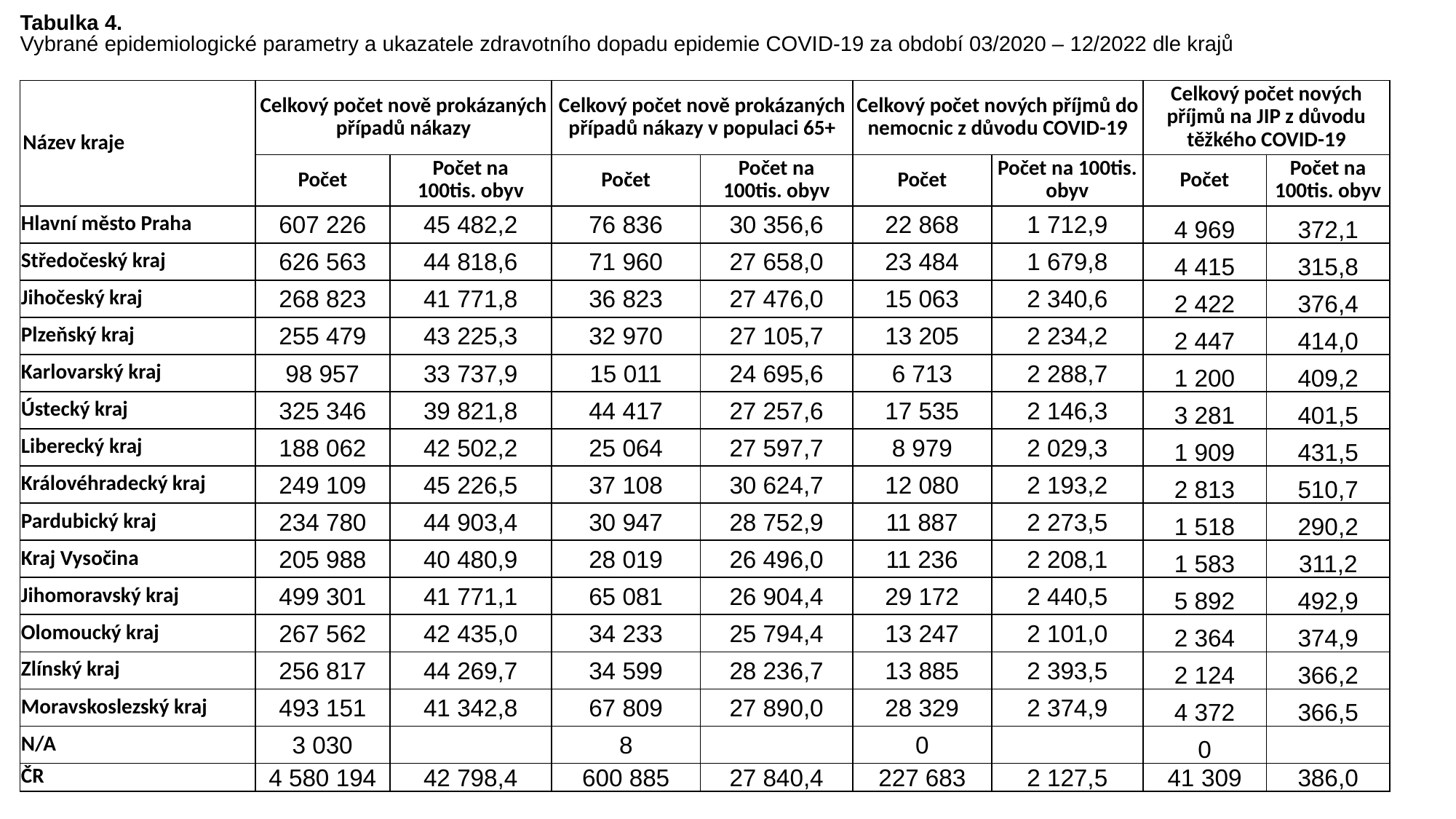

Tabulka 4.
Vybrané epidemiologické parametry a ukazatele zdravotního dopadu epidemie COVID-19 za období 03/2020 – 12/2022 dle krajů
| Název kraje | Celkový počet nově prokázaných případů nákazy |  | Celkový počet nově prokázaných případů nákazy v populaci 65+ |  | Celkový počet nových příjmů do nemocnic z důvodu COVID-19 |  | Celkový počet nových příjmů na JIP z důvodu těžkého COVID-19 |  |
| --- | --- | --- | --- | --- | --- | --- | --- | --- |
| Název kraje | Počet | Počet na 100tis. obyv | Počet | Počet na 100tis. obyv | Počet | Počet na 100tis. obyv | Počet | Počet na 100tis. obyv |
| Hlavní město Praha | 607 226 | 45 482,2 | 76 836 | 30 356,6 | 22 868 | 1 712,9 | 4 969 | 372,1 |
| Středočeský kraj | 626 563 | 44 818,6 | 71 960 | 27 658,0 | 23 484 | 1 679,8 | 4 415 | 315,8 |
| Jihočeský kraj | 268 823 | 41 771,8 | 36 823 | 27 476,0 | 15 063 | 2 340,6 | 2 422 | 376,4 |
| Plzeňský kraj | 255 479 | 43 225,3 | 32 970 | 27 105,7 | 13 205 | 2 234,2 | 2 447 | 414,0 |
| Karlovarský kraj | 98 957 | 33 737,9 | 15 011 | 24 695,6 | 6 713 | 2 288,7 | 1 200 | 409,2 |
| Ústecký kraj | 325 346 | 39 821,8 | 44 417 | 27 257,6 | 17 535 | 2 146,3 | 3 281 | 401,5 |
| Liberecký kraj | 188 062 | 42 502,2 | 25 064 | 27 597,7 | 8 979 | 2 029,3 | 1 909 | 431,5 |
| Královéhradecký kraj | 249 109 | 45 226,5 | 37 108 | 30 624,7 | 12 080 | 2 193,2 | 2 813 | 510,7 |
| Pardubický kraj | 234 780 | 44 903,4 | 30 947 | 28 752,9 | 11 887 | 2 273,5 | 1 518 | 290,2 |
| Kraj Vysočina | 205 988 | 40 480,9 | 28 019 | 26 496,0 | 11 236 | 2 208,1 | 1 583 | 311,2 |
| Jihomoravský kraj | 499 301 | 41 771,1 | 65 081 | 26 904,4 | 29 172 | 2 440,5 | 5 892 | 492,9 |
| Olomoucký kraj | 267 562 | 42 435,0 | 34 233 | 25 794,4 | 13 247 | 2 101,0 | 2 364 | 374,9 |
| Zlínský kraj | 256 817 | 44 269,7 | 34 599 | 28 236,7 | 13 885 | 2 393,5 | 2 124 | 366,2 |
| Moravskoslezský kraj | 493 151 | 41 342,8 | 67 809 | 27 890,0 | 28 329 | 2 374,9 | 4 372 | 366,5 |
| N/A | 3 030 |  | 8 |  | 0 |  | 0 |  |
| ČR | 4 580 194 | 42 798,4 | 600 885 | 27 840,4 | 227 683 | 2 127,5 | 41 309 | 386,0 |